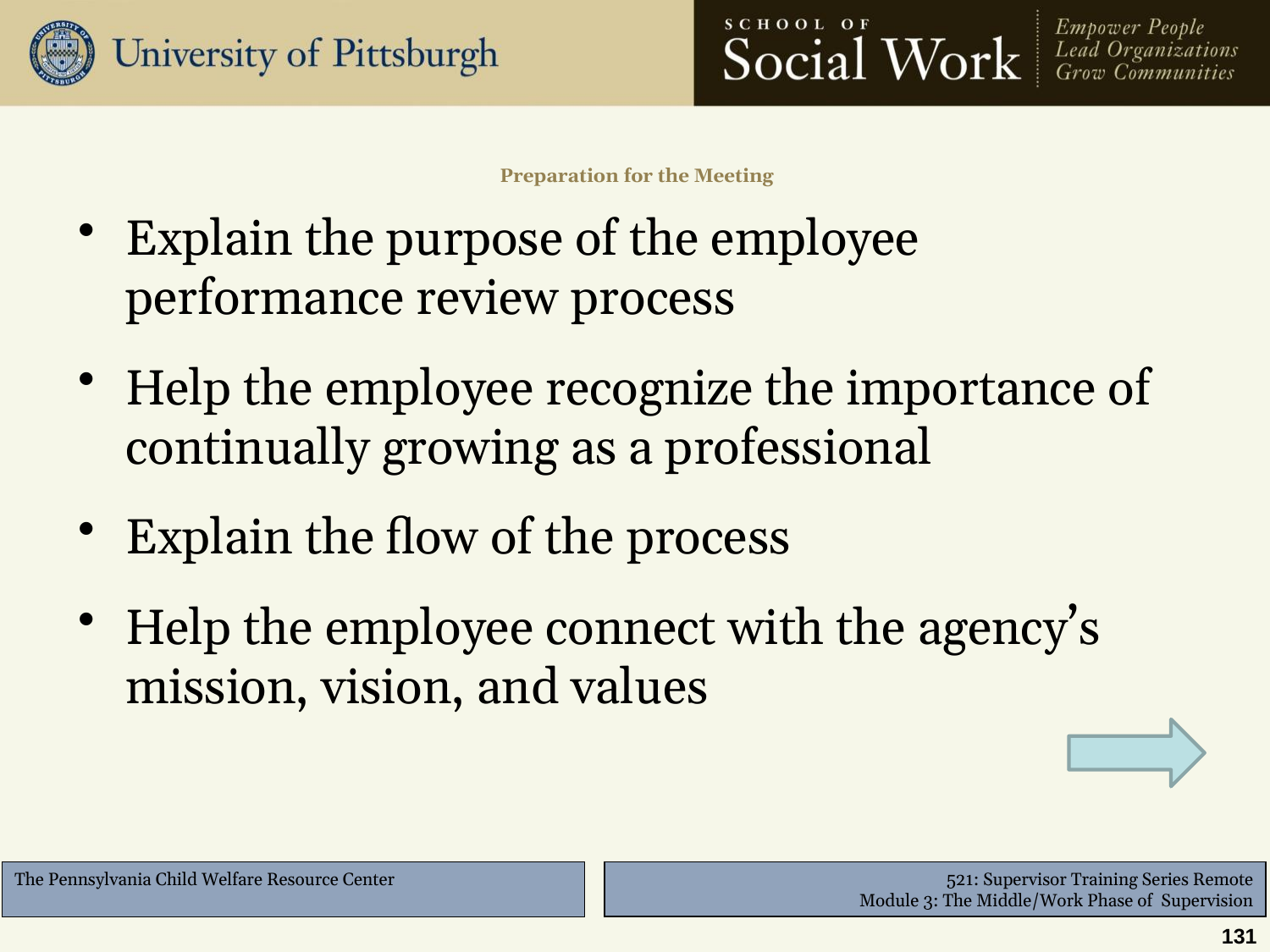

# Preparation for the Meeting
Explain the purpose of the employee performance review process
Help the employee recognize the importance of continually growing as a professional
Explain the flow of the process
Help the employee connect with the agency’s mission, vision, and values

131